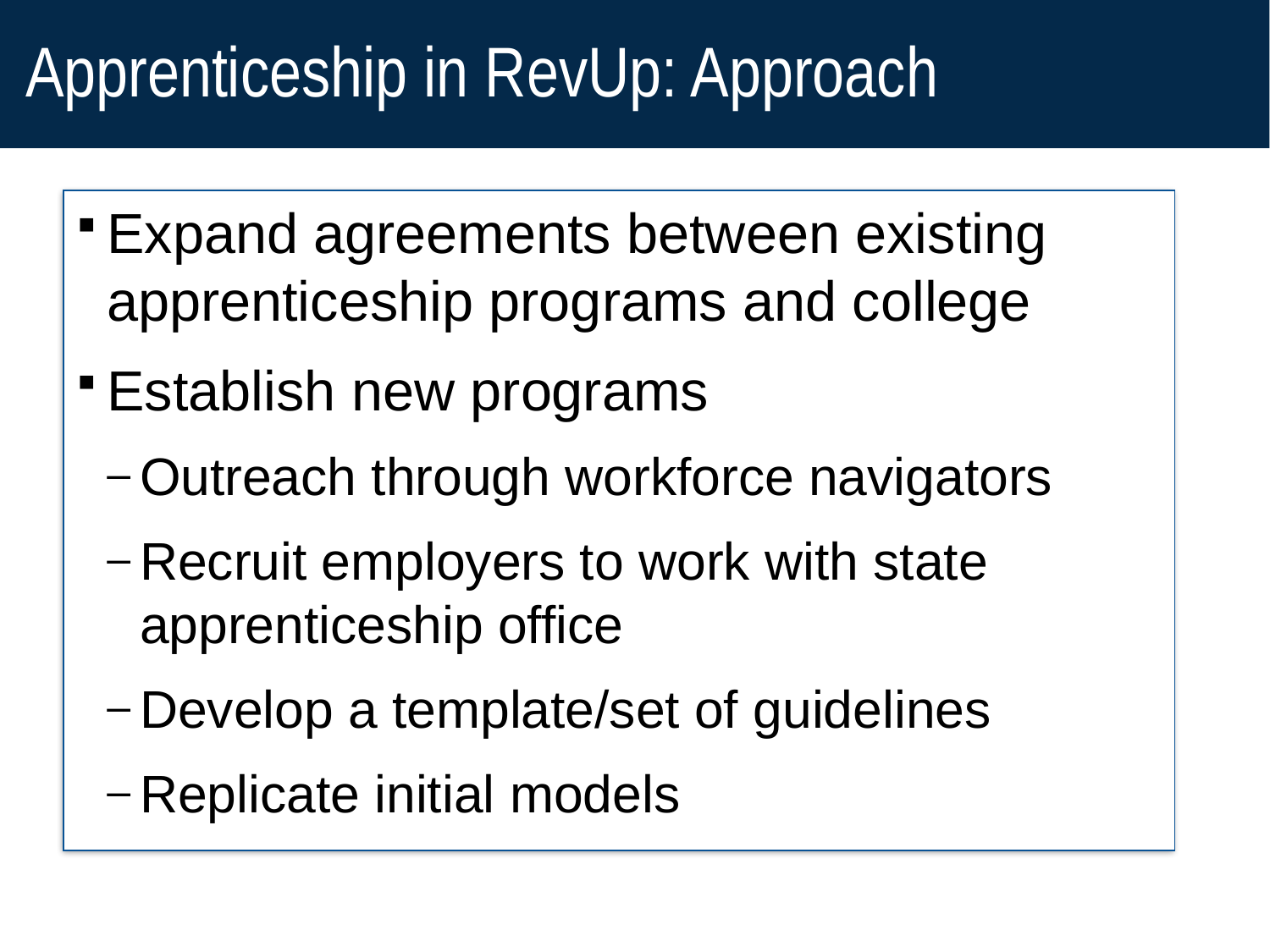

# Apprenticeship in RevUp: Approach
Expand agreements between existing apprenticeship programs and college
Establish new programs
Outreach through workforce navigators
Recruit employers to work with state apprenticeship office
Develop a template/set of guidelines
Replicate initial models